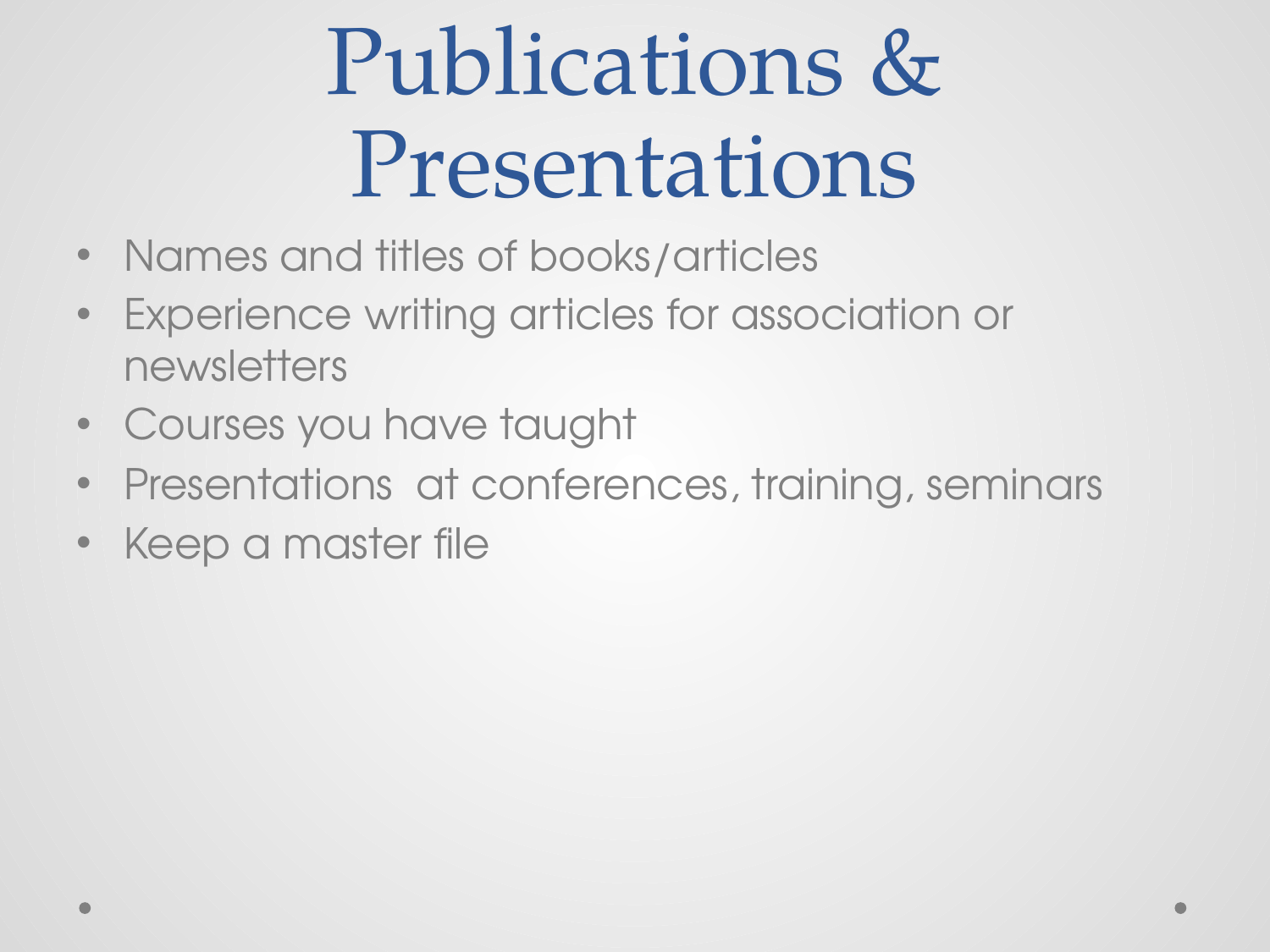

# Publications & Presentations
Names and titles of books/articles
Experience writing articles for association or newsletters
Courses you have taught
Presentations  at conferences, training, seminars
Keep a master file